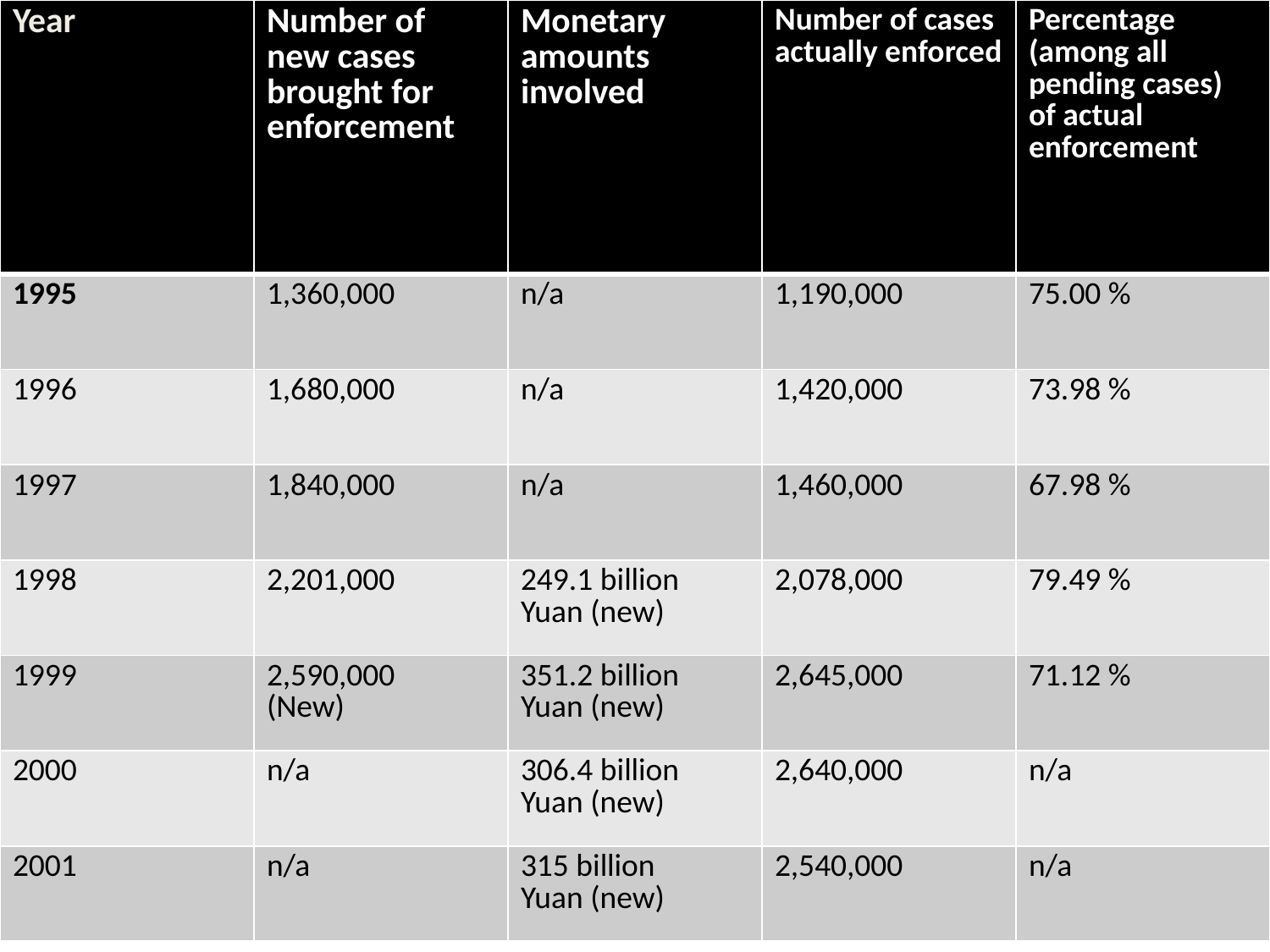

| Year | Number of new cases brought for enforcement | Monetary amounts involved | Number of cases actually enforced | Percentage (among all pending cases) of actual enforcement |
| --- | --- | --- | --- | --- |
| 1995 | 1,360,000 | n/a | 1,190,000 | 75.00 % |
| 1996 | 1,680,000 | n/a | 1,420,000 | 73.98 % |
| 1997 | 1,840,000 | n/a | 1,460,000 | 67.98 % |
| 1998 | 2,201,000 | 249.1 billion Yuan (new) | 2,078,000 | 79.49 % |
| 1999 | 2,590,000 (New) | 351.2 billion Yuan (new) | 2,645,000 | 71.12 % |
| 2000 | n/a | 306.4 billion Yuan (new) | 2,640,000 | n/a |
| 2001 | n/a | 315 billion Yuan (new) | 2,540,000 | n/a |